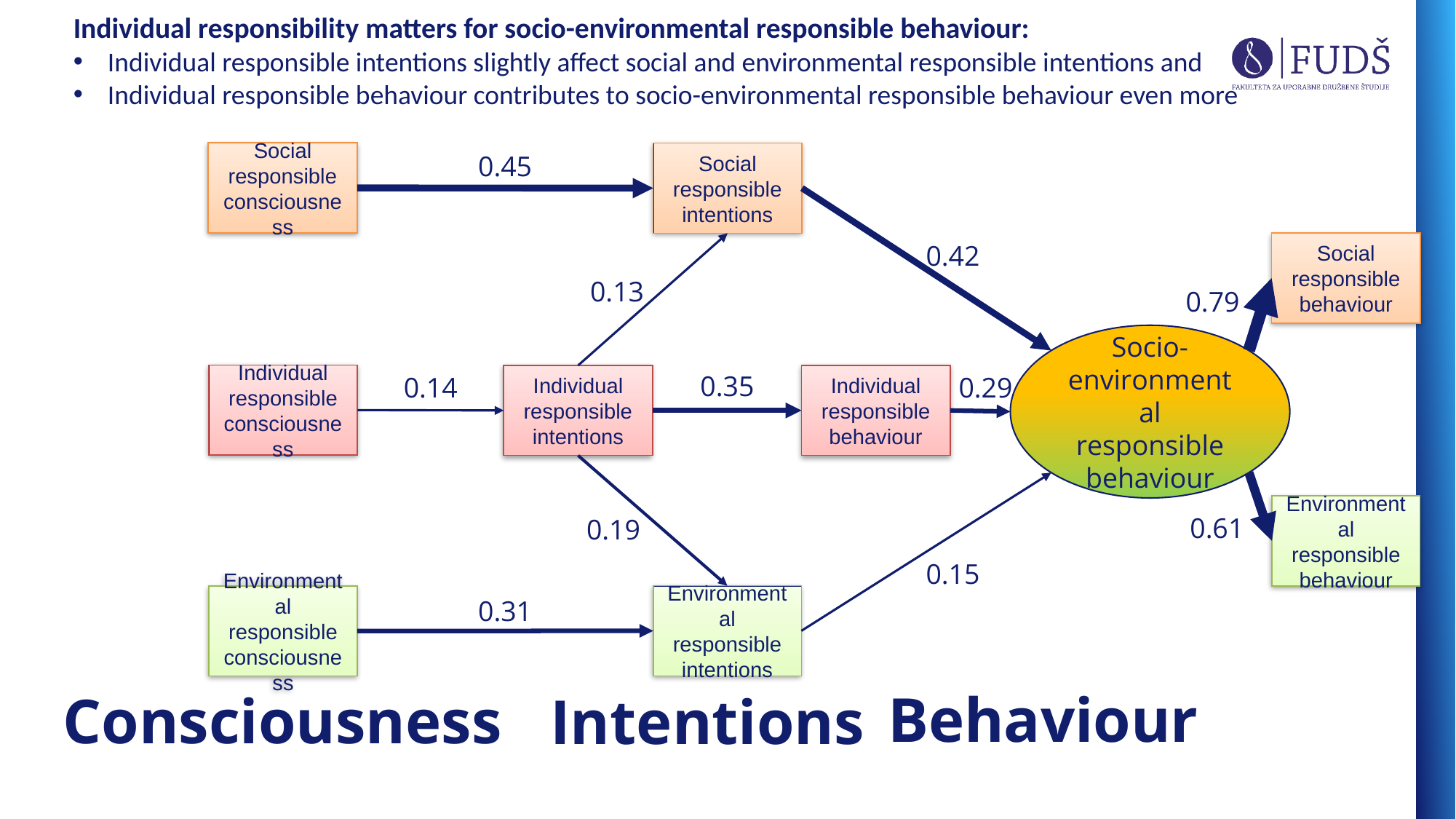

Individual responsibility matters for socio-environmental responsible behaviour:
Individual responsible intentions slightly affect social and environmental responsible intentions and
Individual responsible behaviour contributes to socio-environmental responsible behaviour even more
Social responsible consciousness
Social responsible intentions
0.45
Social responsible behaviour
0.42
0.13
0.79
Socio-environmental responsible behaviour
0.35
Individual responsible consciousness
0.14
0.29
Individual responsible intentions
Individual responsible behaviour
Environmental responsible behaviour
0.61
0.19
0.15
Environmental responsible intentions
Environmental responsible consciousness
0.31
Behaviour
Consciousness
Intentions